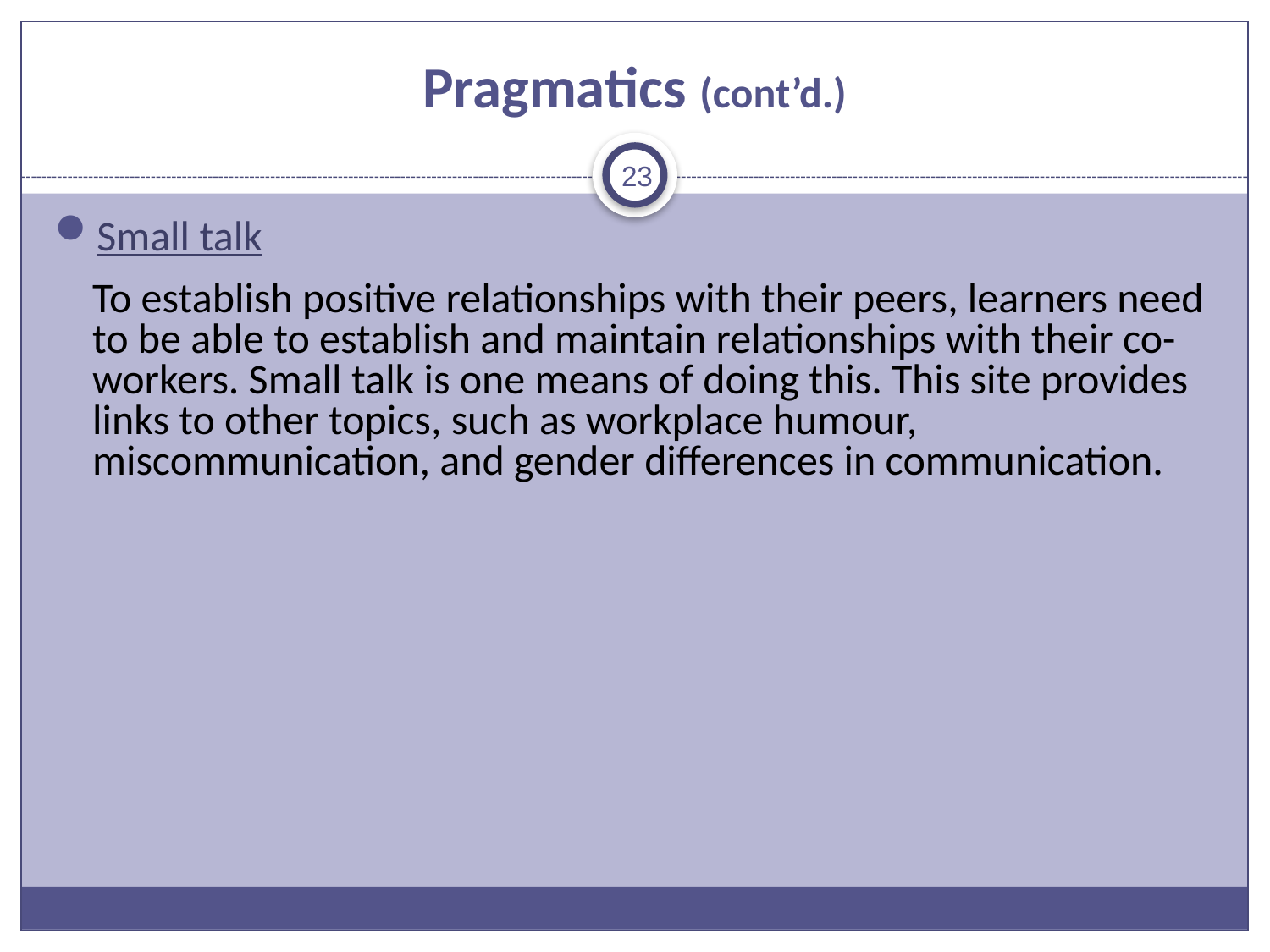

# Pragmatics (cont’d.)
23
Small talk
	To establish positive relationships with their peers, learners need to be able to establish and maintain relationships with their co-workers. Small talk is one means of doing this. This site provides links to other topics, such as workplace humour, miscommunication, and gender differences in communication.